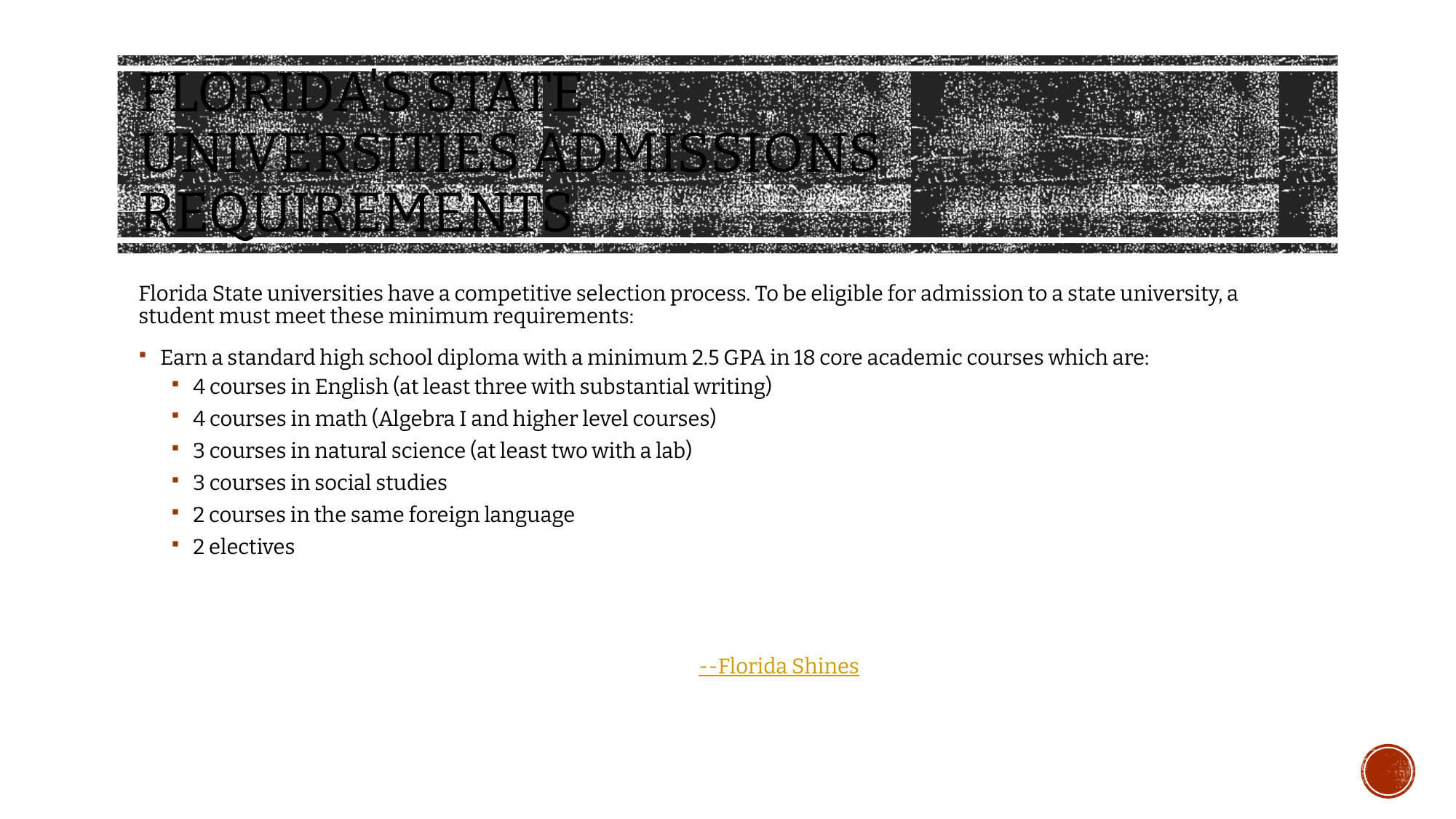

# Florida's State Universities Admissions Requirements

Florida State universities have a competitive selection process. To be eligible for admission to a state university, a student must meet these minimum requirements:
Earn a standard high school diploma with a minimum 2.5 GPA in 18 core academic courses which are:
4 courses in English (at least three with substantial writing)
4 courses in math (Algebra I and higher level courses)
3 courses in natural science (at least two with a lab)
3 courses in social studies
2 courses in the same foreign language
2 electives

                                                                                                                                                                                                                                                                                                                                                                                                                --Florida Shines